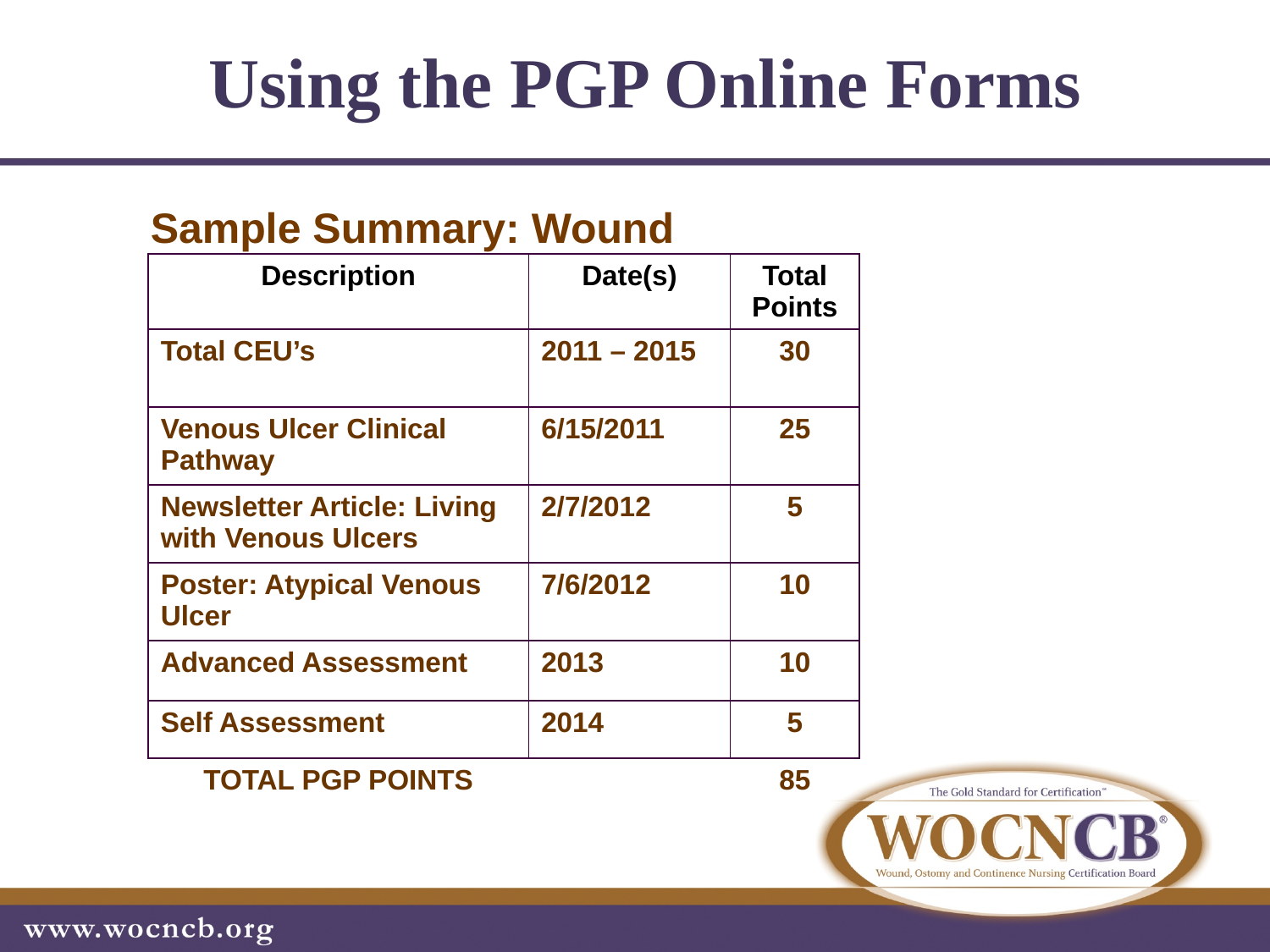

# Using the PGP Online Forms
Sample Summary: Wound
| Description | Date(s) | Total Points |
| --- | --- | --- |
| Total CEU’s | 2011 – 2015 | 30 |
| Venous Ulcer Clinical Pathway | 6/15/2011 | 25 |
| Newsletter Article: Living with Venous Ulcers | 2/7/2012 | 5 |
| Poster: Atypical Venous Ulcer | 7/6/2012 | 10 |
| Advanced Assessment | 2013 | 10 |
| Self Assessment | 2014 | 5 |
| TOTAL PGP POINTS |  | 85 |